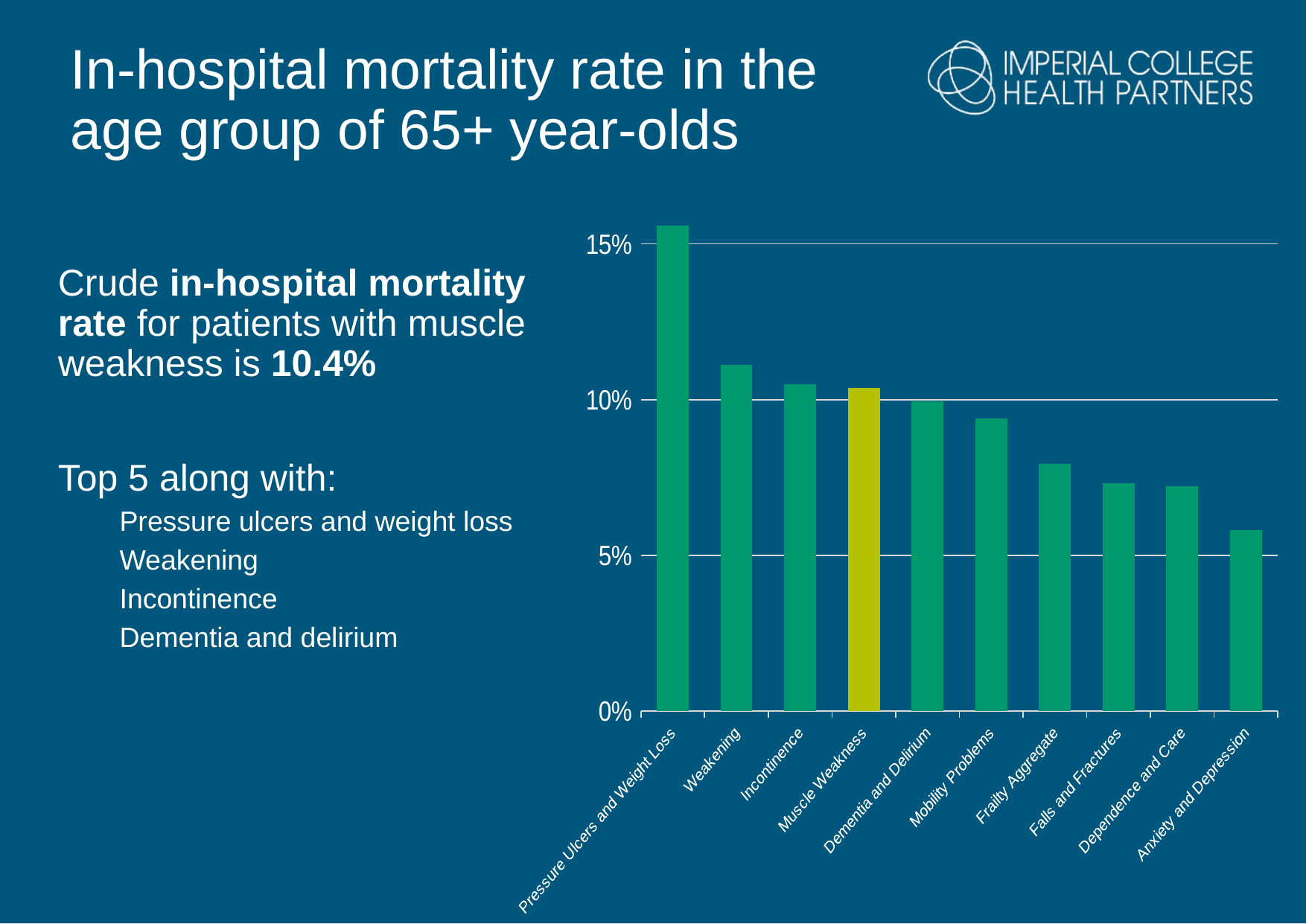

In-hospital mortality rate in the age group of 65+ year-olds

### Chart

| Category | Patient Group |
|---|---|
| Pressure Ulcers and Weight Loss | 0.155868876592 |
| Weakening | 0.111173996282 |
| Incontinence | 0.105079152029 |
| Muscle Weakness | 0.103884057971 |
| Dementia and Delirium | 0.099521744681 |
| Mobility Problems | 0.09403925932 |
| Frailty Aggregate | 0.079437209088 |
| Falls and Fractures | 0.073165960953 |
| Dependence and Care | 0.072156214142 |
| Anxiety and Depression | 0.058126231149 |
Crude in-hospital mortality rate for patients with muscle weakness is 10.4%

Top 5 along with:
Pressure ulcers and weight loss
Weakening
Incontinence
Dementia and delirium